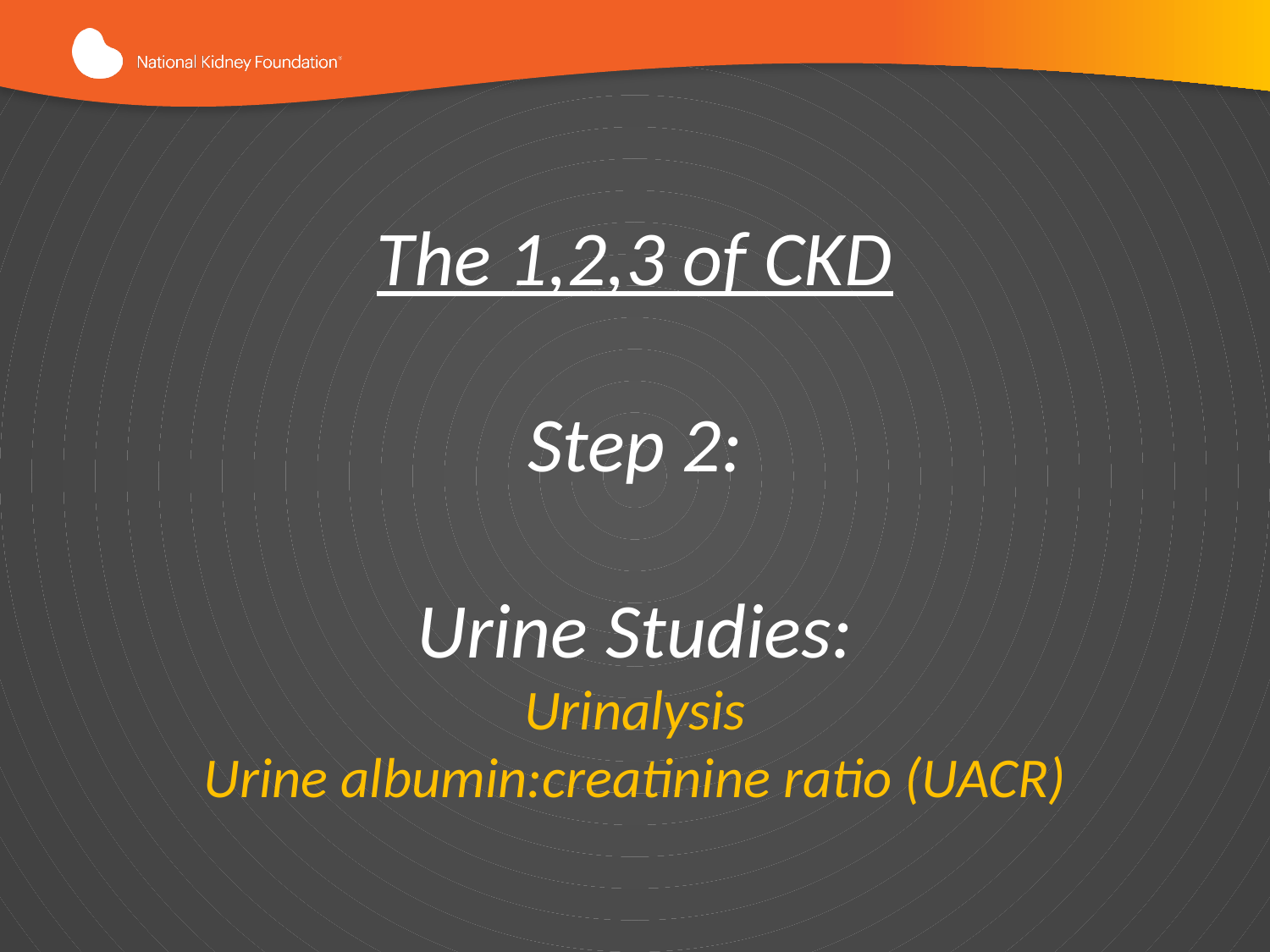

The 1,2,3 of CKD

Step 2:

Urine Studies:
Urinalysis
Urine albumin:creatinine ratio (UACR)